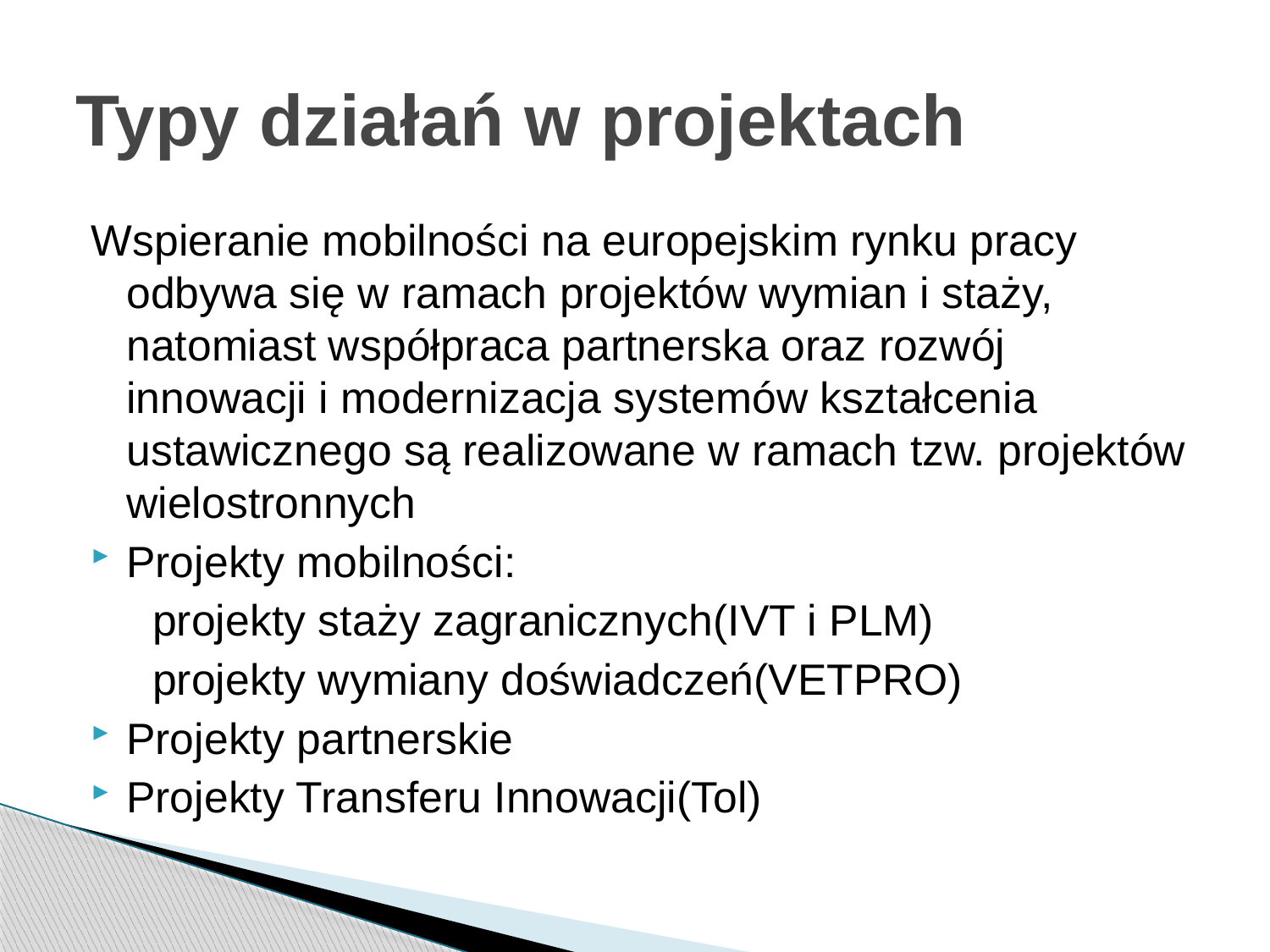

# Typy działań w projektach
Wspieranie mobilności na europejskim rynku pracy odbywa się w ramach projektów wymian i staży, natomiast współpraca partnerska oraz rozwój innowacji i modernizacja systemów kształcenia ustawicznego są realizowane w ramach tzw. projektów wielostronnych
Projekty mobilności:
     projekty staży zagranicznych(IVT i PLM)
     projekty wymiany doświadczeń(VETPRO)
Projekty partnerskie
Projekty Transferu Innowacji(Tol)